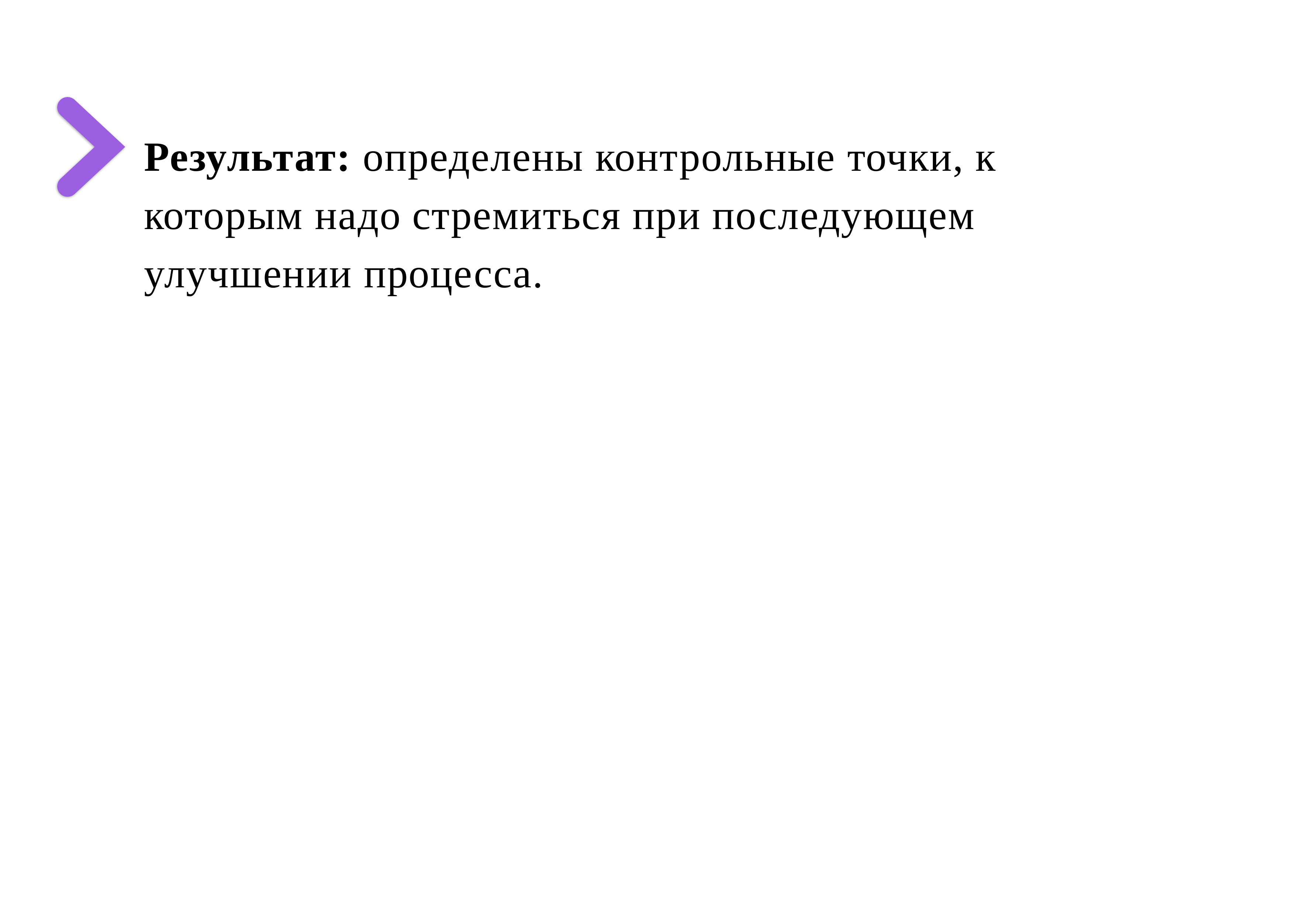

Результат: определены контрольные точки, к которым надо стремиться при последующем улучшении процесса.